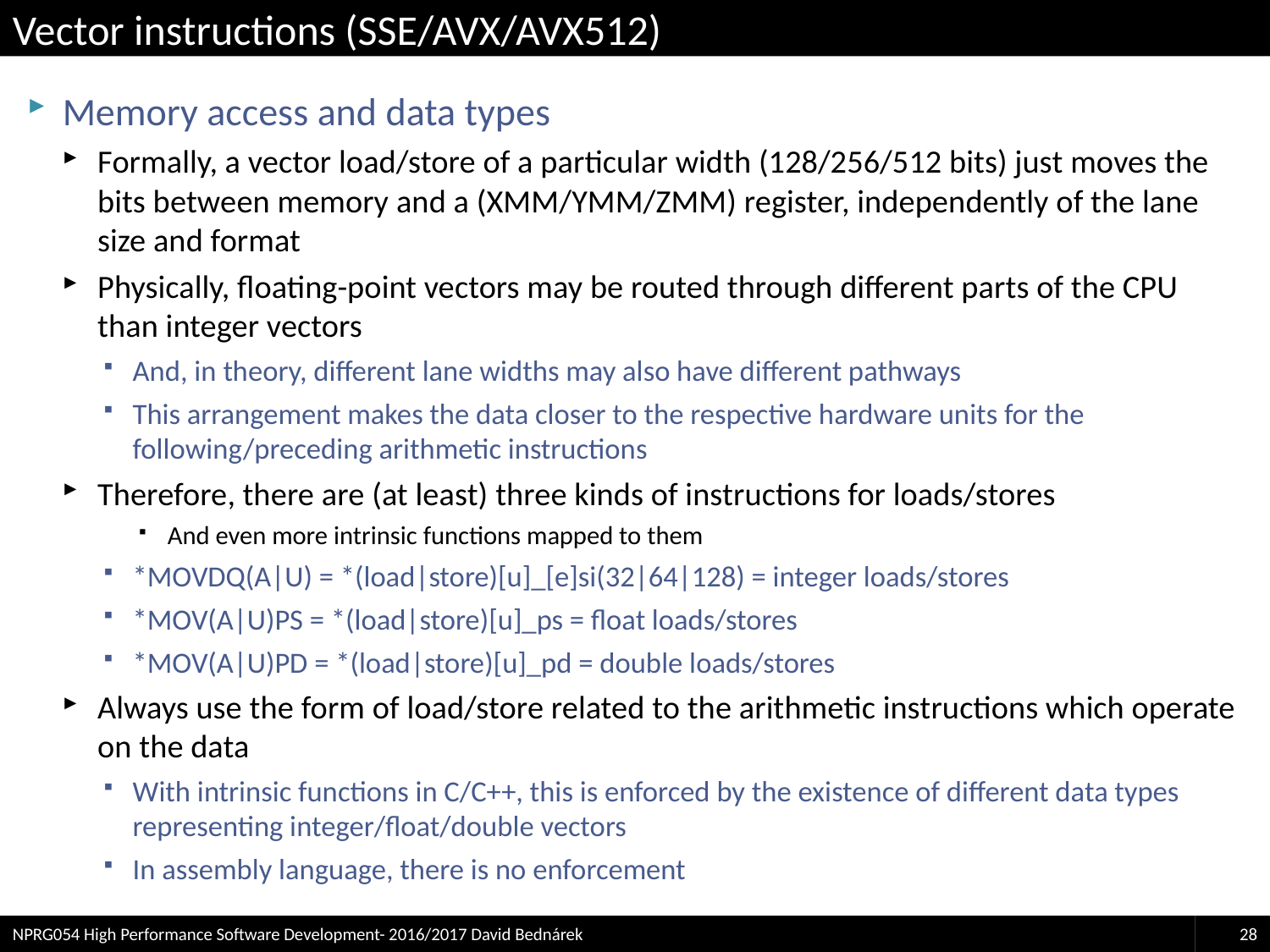

# Vector instructions (SSE/AVX/AVX512)
Memory access and data types
Formally, a vector load/store of a particular width (128/256/512 bits) just moves the bits between memory and a (XMM/YMM/ZMM) register, independently of the lane size and format
Physically, floating-point vectors may be routed through different parts of the CPU than integer vectors
And, in theory, different lane widths may also have different pathways
This arrangement makes the data closer to the respective hardware units for the following/preceding arithmetic instructions
Therefore, there are (at least) three kinds of instructions for loads/stores
And even more intrinsic functions mapped to them
*MOVDQ(A|U) = *(load|store)[u]_[e]si(32|64|128) = integer loads/stores
*MOV(A|U)PS = *(load|store)[u]_ps = float loads/stores
*MOV(A|U)PD = *(load|store)[u]_pd = double loads/stores
Always use the form of load/store related to the arithmetic instructions which operate on the data
With intrinsic functions in C/C++, this is enforced by the existence of different data types representing integer/float/double vectors
In assembly language, there is no enforcement
NPRG054 High Performance Software Development- 2016/2017 David Bednárek
28